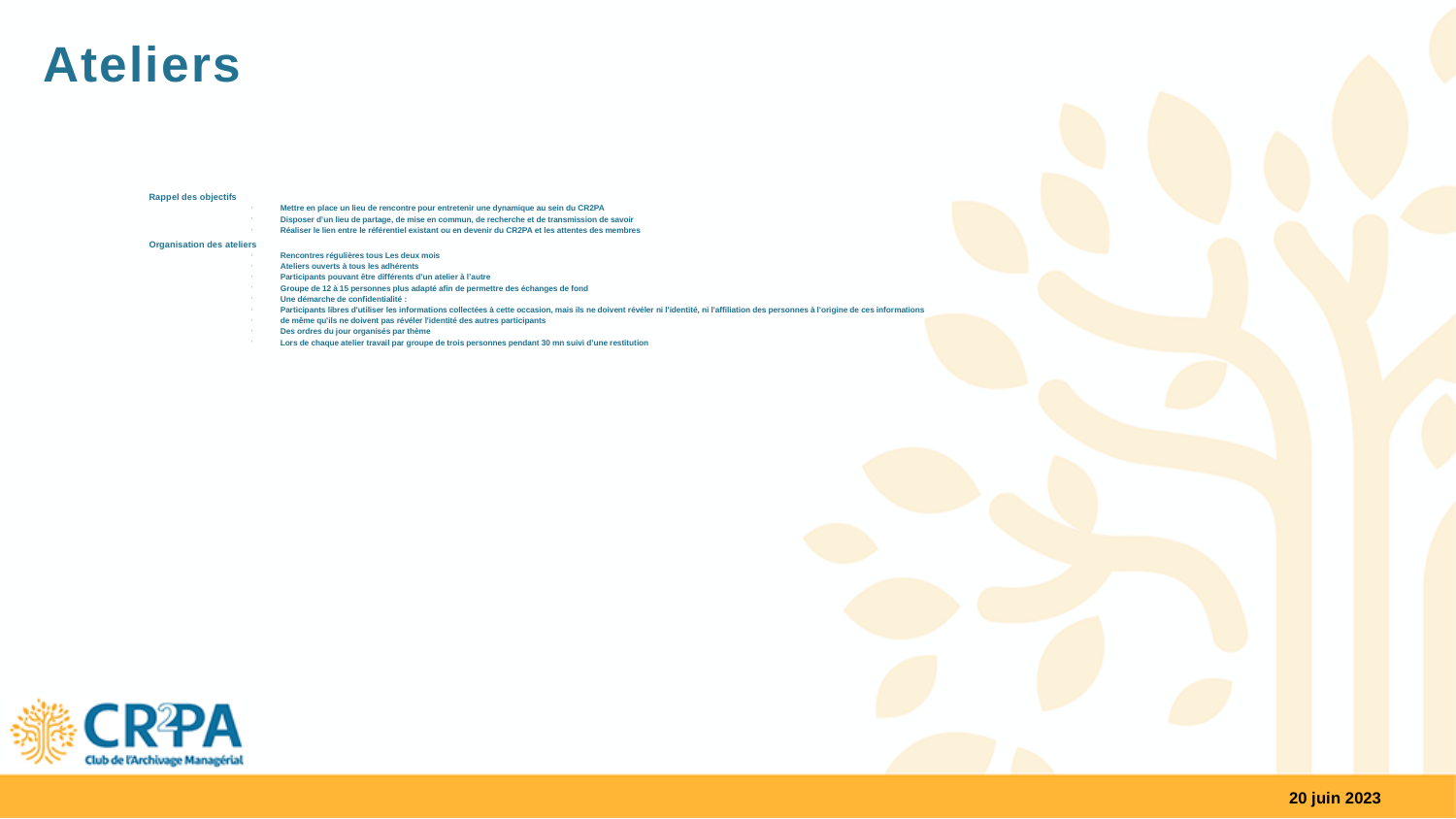

# Ateliers
Rappel des objectifs
Mettre en place un lieu de rencontre pour entretenir une dynamique au sein du CR2PA
Disposer d’un lieu de partage, de mise en commun, de recherche et de transmission de savoir
Réaliser le lien entre le référentiel existant ou en devenir du CR2PA et les attentes des membres
Organisation des ateliers
Rencontres régulières tous Les deux mois
Ateliers ouverts à tous les adhérents
Participants pouvant être différents d’un atelier à l’autre
Groupe de 12 à 15 personnes plus adapté afin de permettre des échanges de fond
Une démarche de confidentialité :
Participants libres d'utiliser les informations collectées à cette occasion, mais ils ne doivent révéler ni l'identité, ni l'affiliation des personnes à l'origine de ces informations
de même qu'ils ne doivent pas révéler l'identité des autres participants
Des ordres du jour organisés par thème
Lors de chaque atelier travail par groupe de trois personnes pendant 30 mn suivi d’une restitution

20 juin 2023